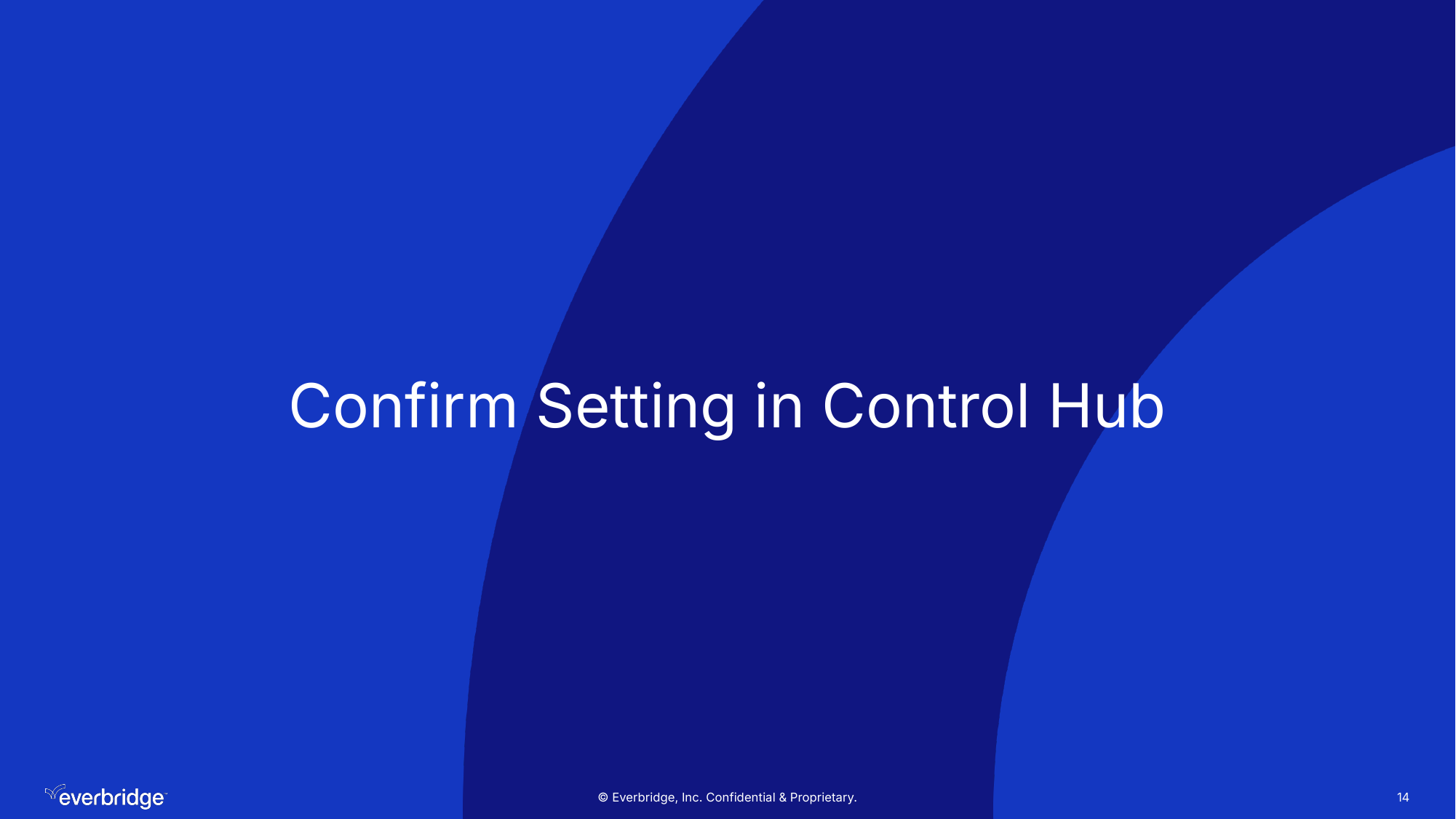

# Confirm Setting in Control Hub
14